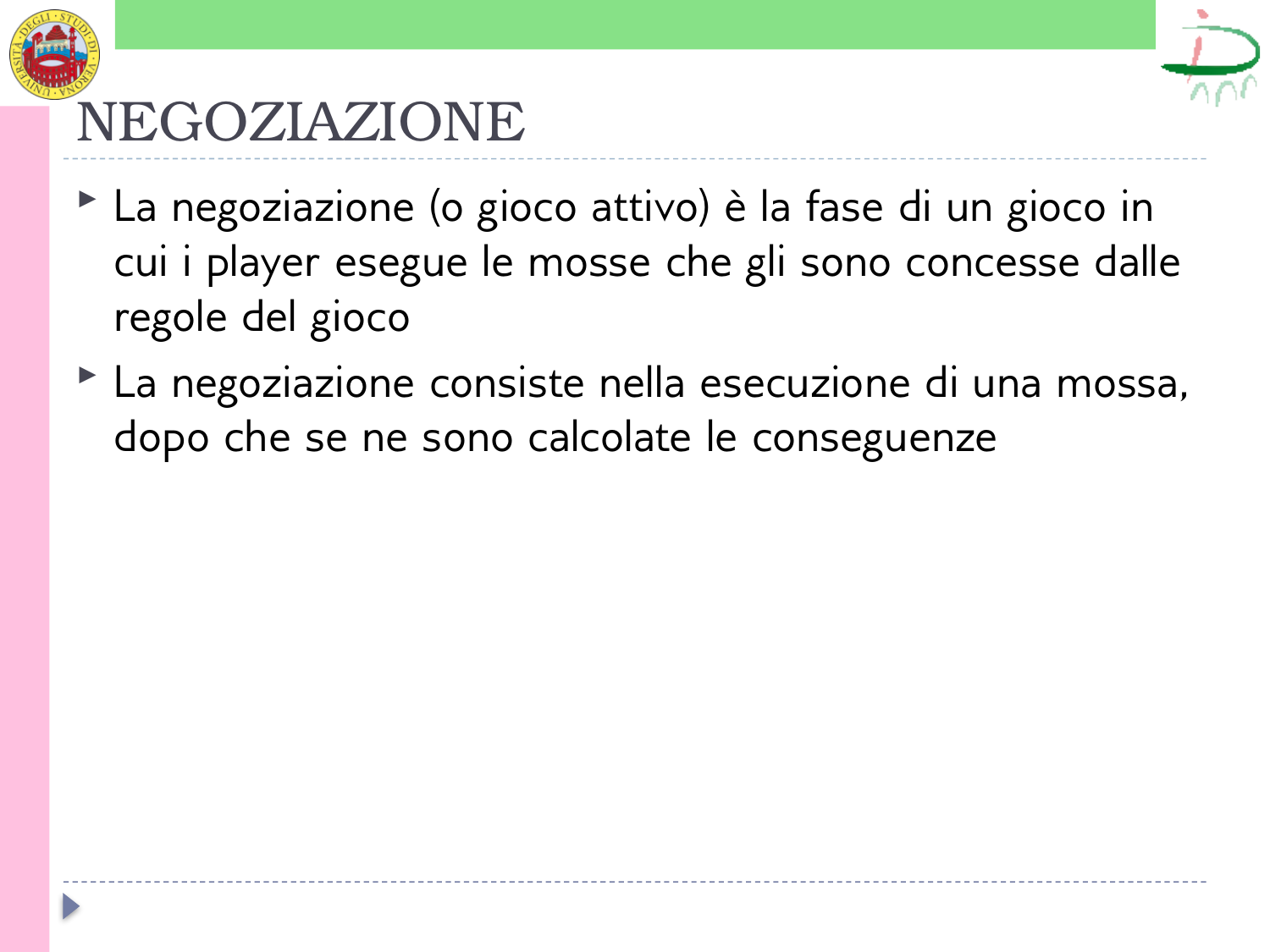

# NEGOZIAZIONE
La negoziazione (o gioco attivo) è la fase di un gioco in cui i player esegue le mosse che gli sono concesse dalle regole del gioco
La negoziazione consiste nella esecuzione di una mossa, dopo che se ne sono calcolate le conseguenze